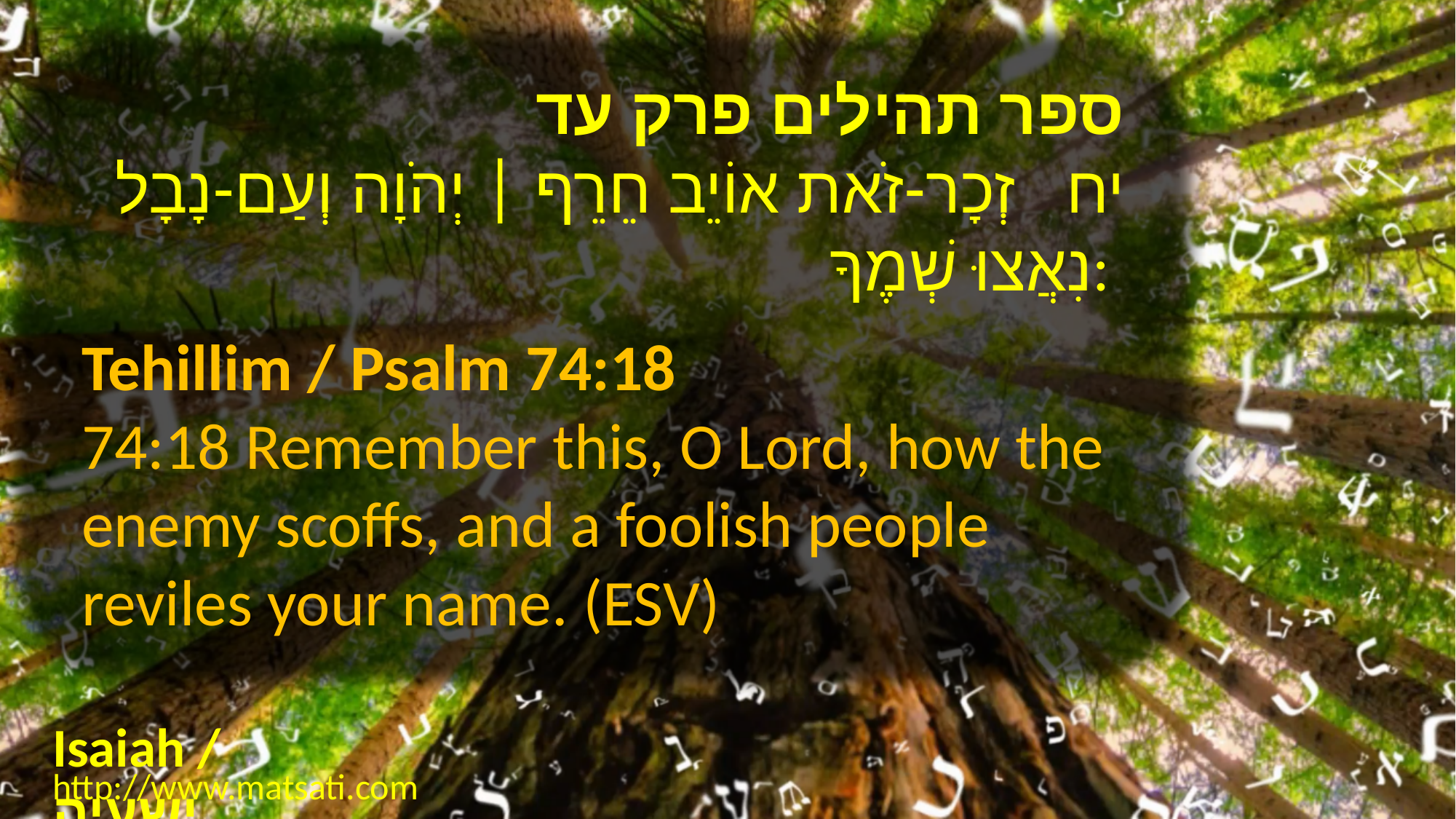

ספר תהילים פרק עד
יח   זְכָר-זֹאת אוֹיֵב חֵרֵף | יְהֹוָה וְעַם-נָבָל נִאֲצוּ שְׁמֶךָ:

Tehillim / Psalm 74:18
74:18 Remember this, O Lord, how the enemy scoffs, and a foolish people reviles your name. (ESV)
Isaiah / ישעיה
http://www.matsati.com